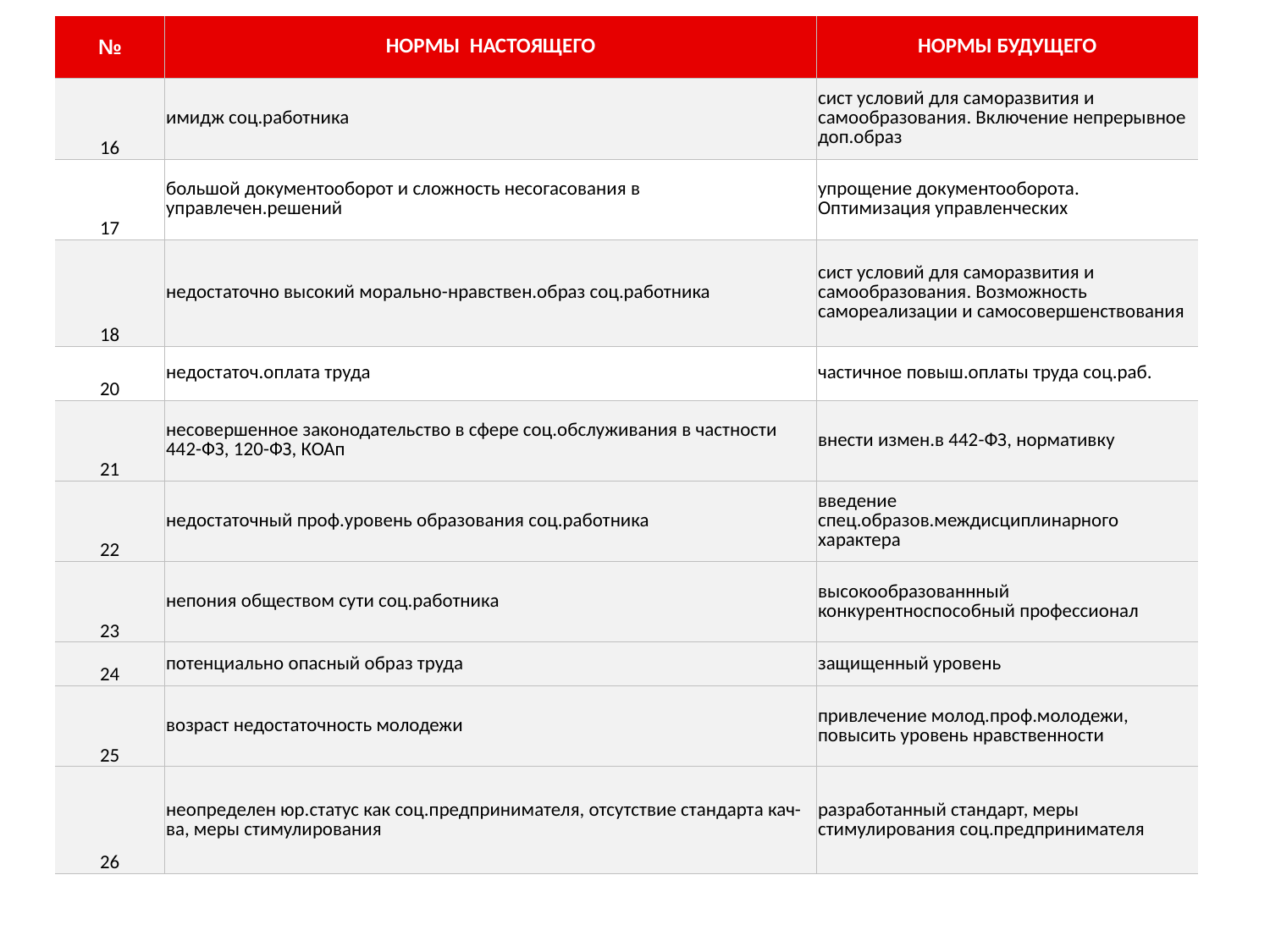

| № | НОРМЫ НАСТОЯЩЕГО | НОРМЫ БУДУЩЕГО |
| --- | --- | --- |
| 16 | имидж соц.работника | сист условий для саморазвития и самообразования. Включение непрерывное доп.образ |
| 17 | большой документооборот и сложность несогасования в управлечен.решений | упрощение документооборота. Оптимизация управленческих |
| 18 | недостаточно высокий морально-нравствен.образ соц.работника | сист условий для саморазвития и самообразования. Возможность самореализации и самосовершенствования |
| 20 | недостаточ.оплата труда | частичное повыш.оплаты труда соц.раб. |
| 21 | несовершенное законодательство в сфере соц.обслуживания в частности 442-ФЗ, 120-ФЗ, КОАп | внести измен.в 442-ФЗ, нормативку |
| 22 | недостаточный проф.уровень образования соц.работника | введение спец.образов.междисциплинарного характера |
| 23 | непония обществом сути соц.работника | высокообразованнный конкурентноспособный профессионал |
| 24 | потенциально опасный образ труда | защищенный уровень |
| 25 | возраст недостаточность молодежи | привлечение молод.проф.молодежи, повысить уровень нравственности |
| 26 | неопределен юр.статус как соц.предпринимателя, отсутствие стандарта кач-ва, меры стимулирования | разработанный стандарт, меры стимулирования соц.предпринимателя |